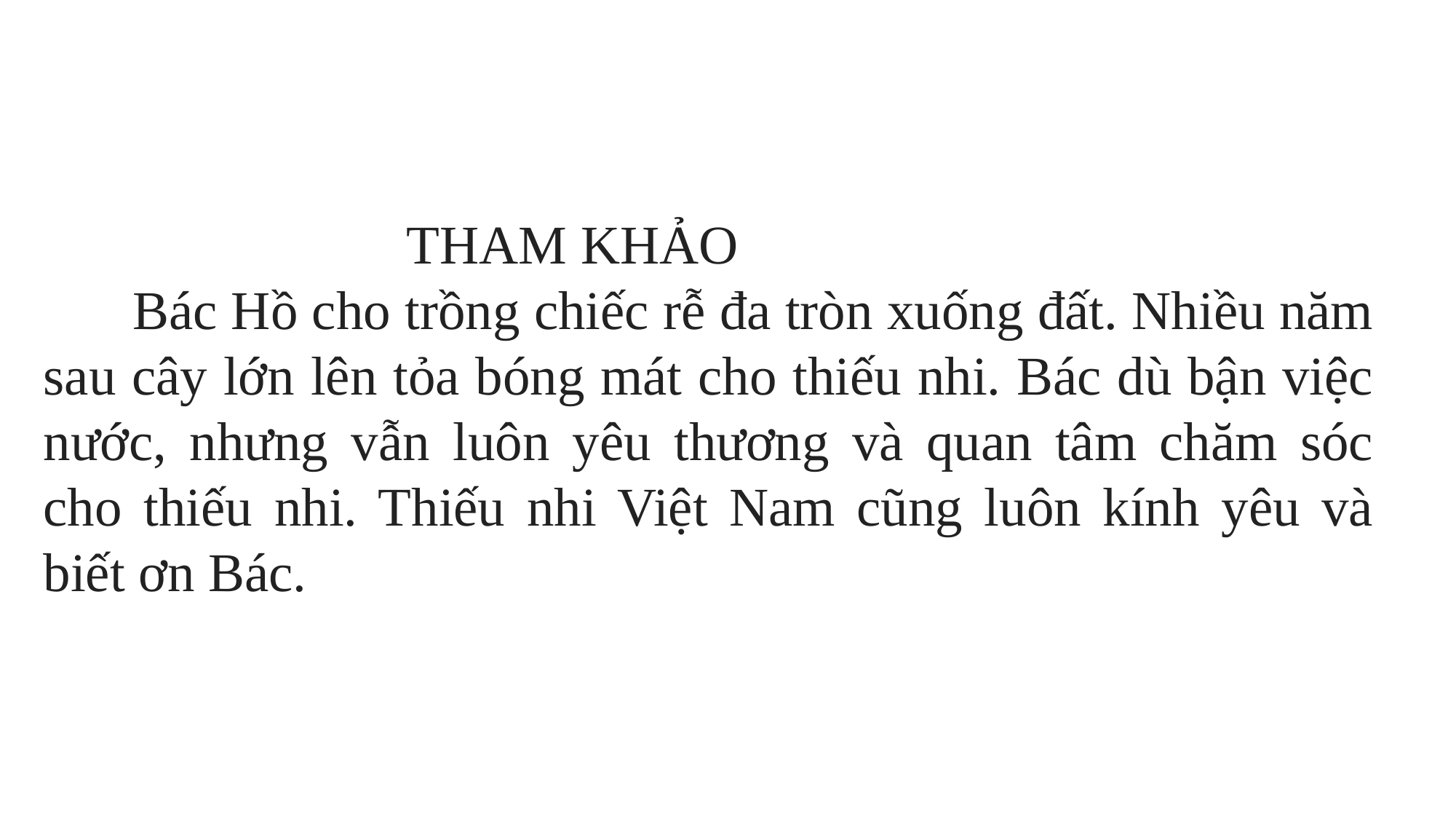

THAM KHẢO
     Bác Hồ cho trồng chiếc rễ đa tròn xuống đất. Nhiều năm sau cây lớn lên tỏa bóng mát cho thiếu nhi. Bác dù bận việc nước, nhưng vẫn luôn yêu thương và quan tâm chăm sóc cho thiếu nhi. Thiếu nhi Việt Nam cũng luôn kính yêu và biết ơn Bác.